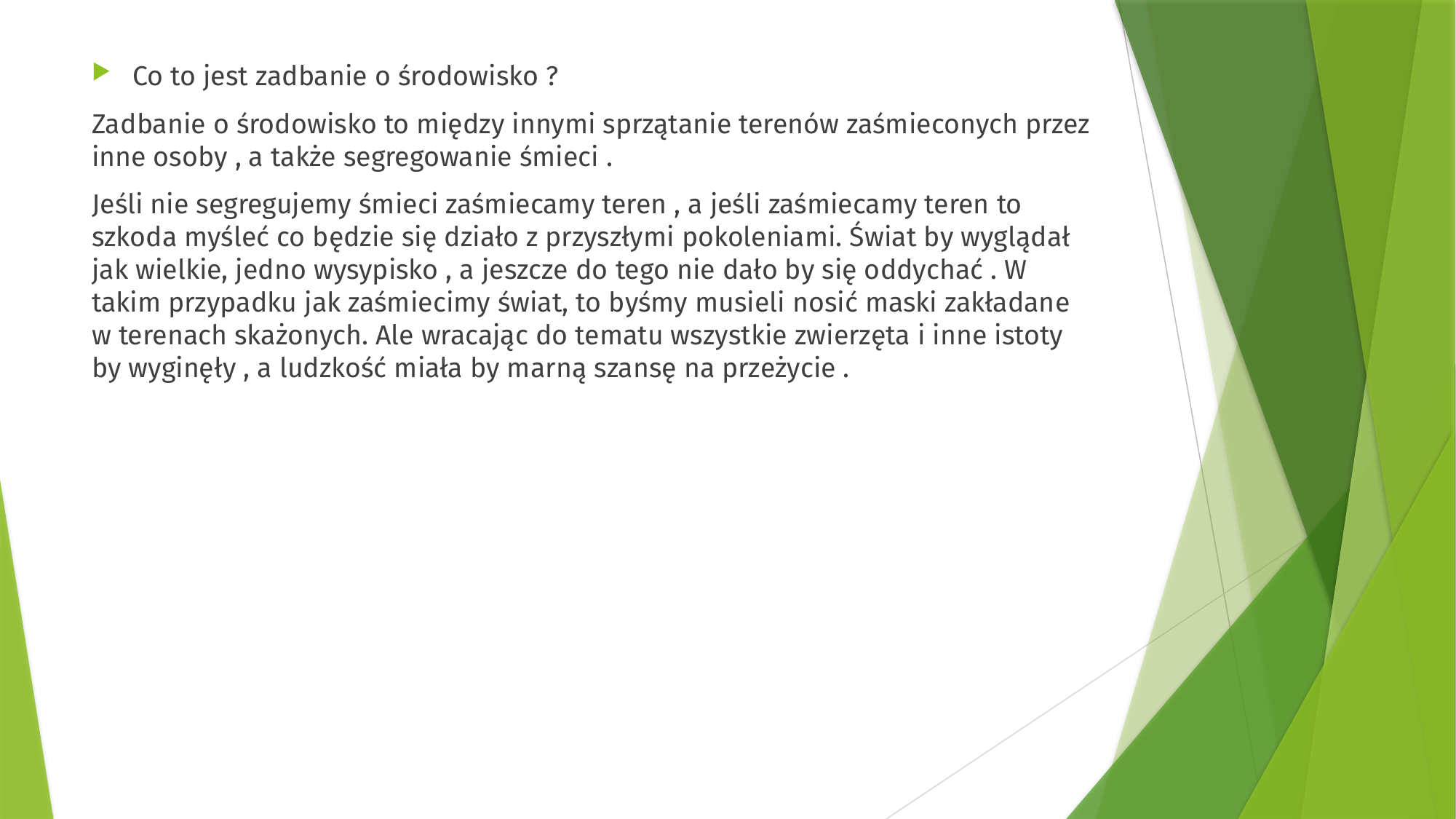

Co to jest zadbanie o środowisko ?
Zadbanie o środowisko to między innymi sprzątanie terenów zaśmieconych przez inne osoby , a także segregowanie śmieci .
Jeśli nie segregujemy śmieci zaśmiecamy teren , a jeśli zaśmiecamy teren to szkoda myśleć co będzie się działo z przyszłymi pokoleniami. Świat by wyglądał jak wielkie, jedno wysypisko , a jeszcze do tego nie dało by się oddychać . W takim przypadku jak zaśmiecimy świat, to byśmy musieli nosić maski zakładane w terenach skażonych. Ale wracając do tematu wszystkie zwierzęta i inne istoty by wyginęły , a ludzkość miała by marną szansę na przeżycie .